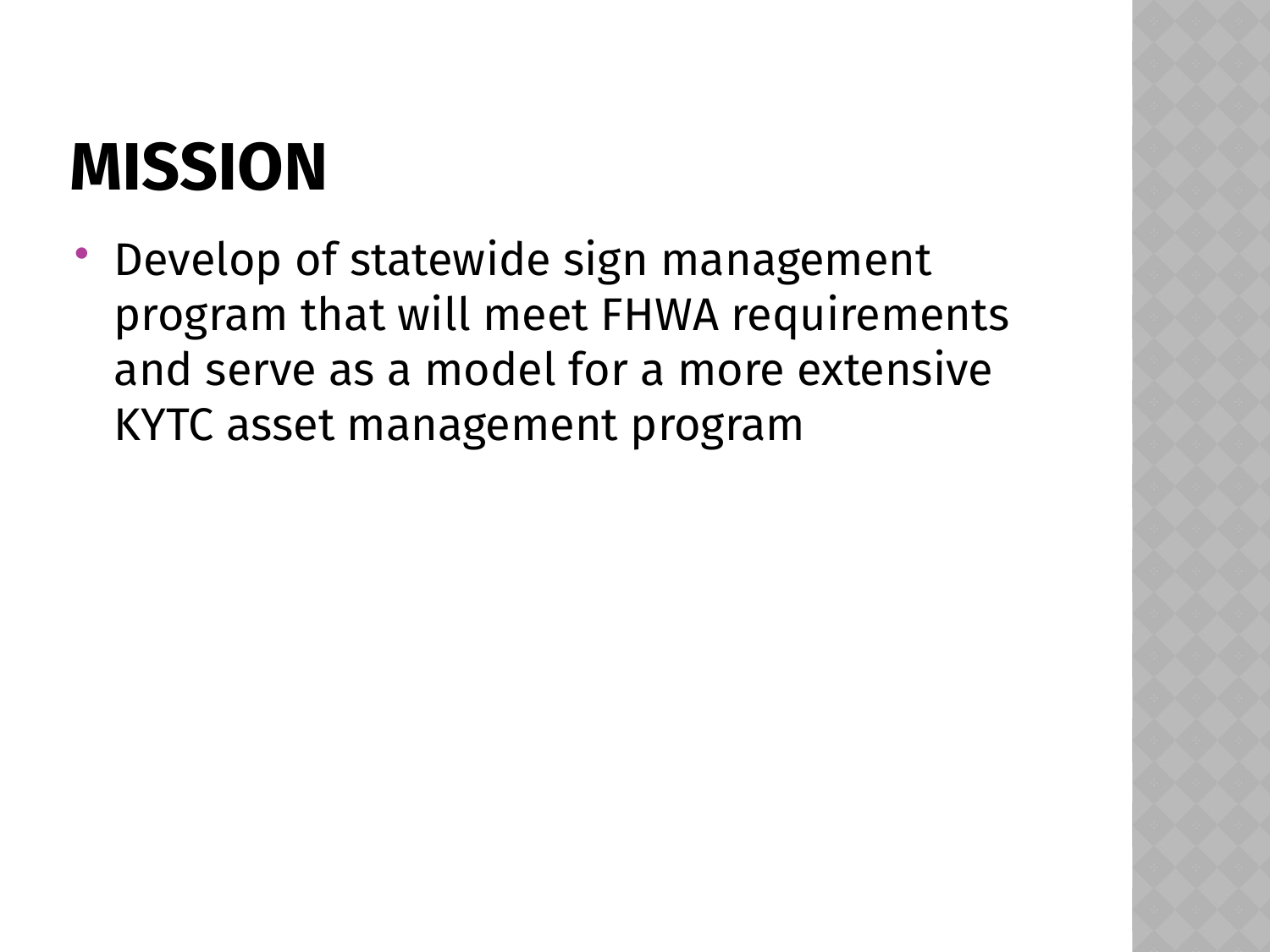

# Mission
Develop of statewide sign management program that will meet FHWA requirements and serve as a model for a more extensive KYTC asset management program